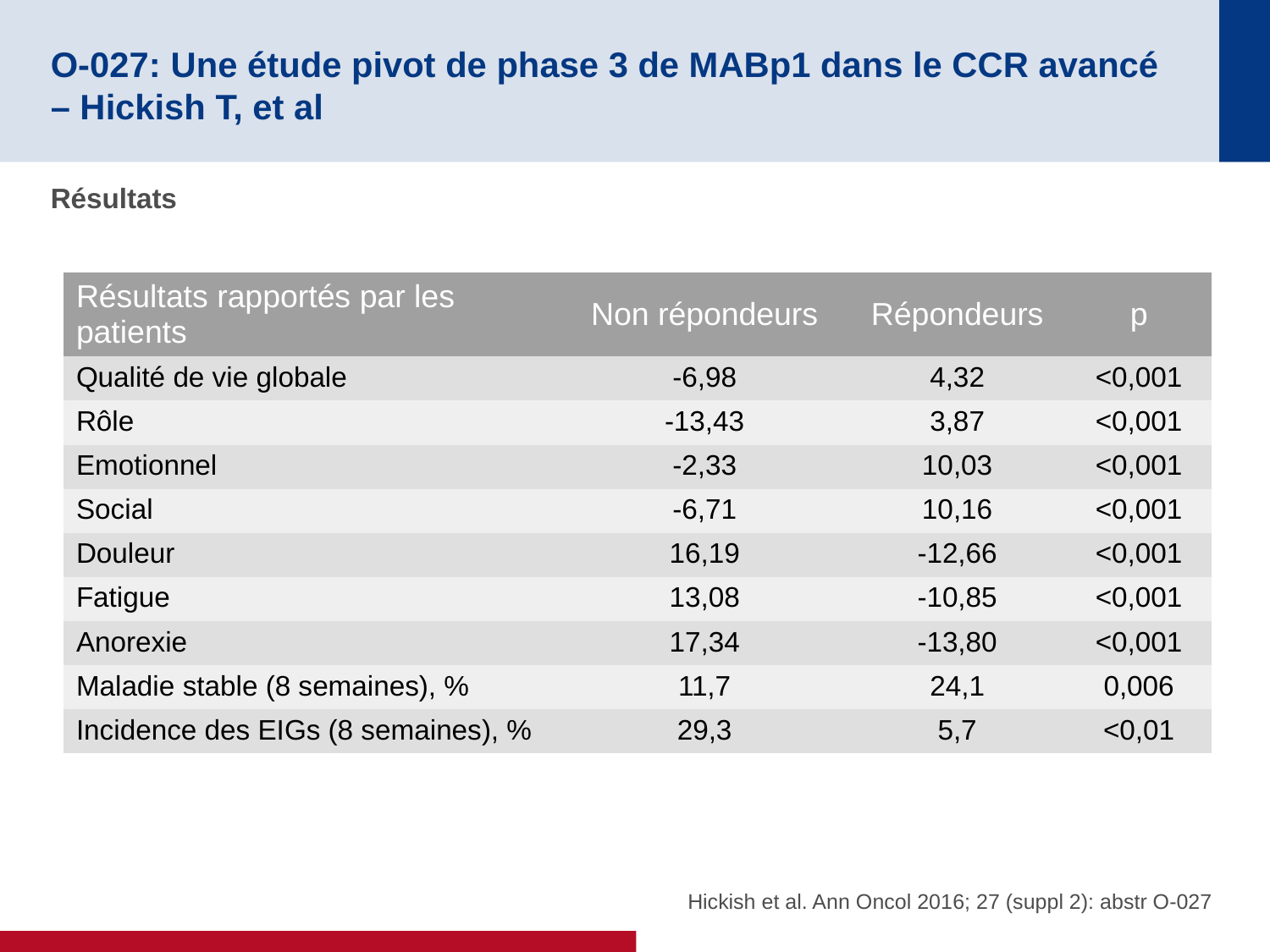

# O-027: Une étude pivot de phase 3 de MABp1 dans le CCR avancé – Hickish T, et al
Résultats
| Résultats rapportés par les patients | Non répondeurs | Répondeurs | p |
| --- | --- | --- | --- |
| Qualité de vie globale | -6,98 | 4,32 | <0,001 |
| Rôle | -13,43 | 3,87 | <0,001 |
| Emotionnel | -2,33 | 10,03 | <0,001 |
| Social | -6,71 | 10,16 | <0,001 |
| Douleur | 16,19 | -12,66 | <0,001 |
| Fatigue | 13,08 | -10,85 | <0,001 |
| Anorexie | 17,34 | -13,80 | <0,001 |
| Maladie stable (8 semaines), % | 11,7 | 24,1 | 0,006 |
| Incidence des EIGs (8 semaines), % | 29,3 | 5,7 | <0,01 |
Hickish et al. Ann Oncol 2016; 27 (suppl 2): abstr O-027